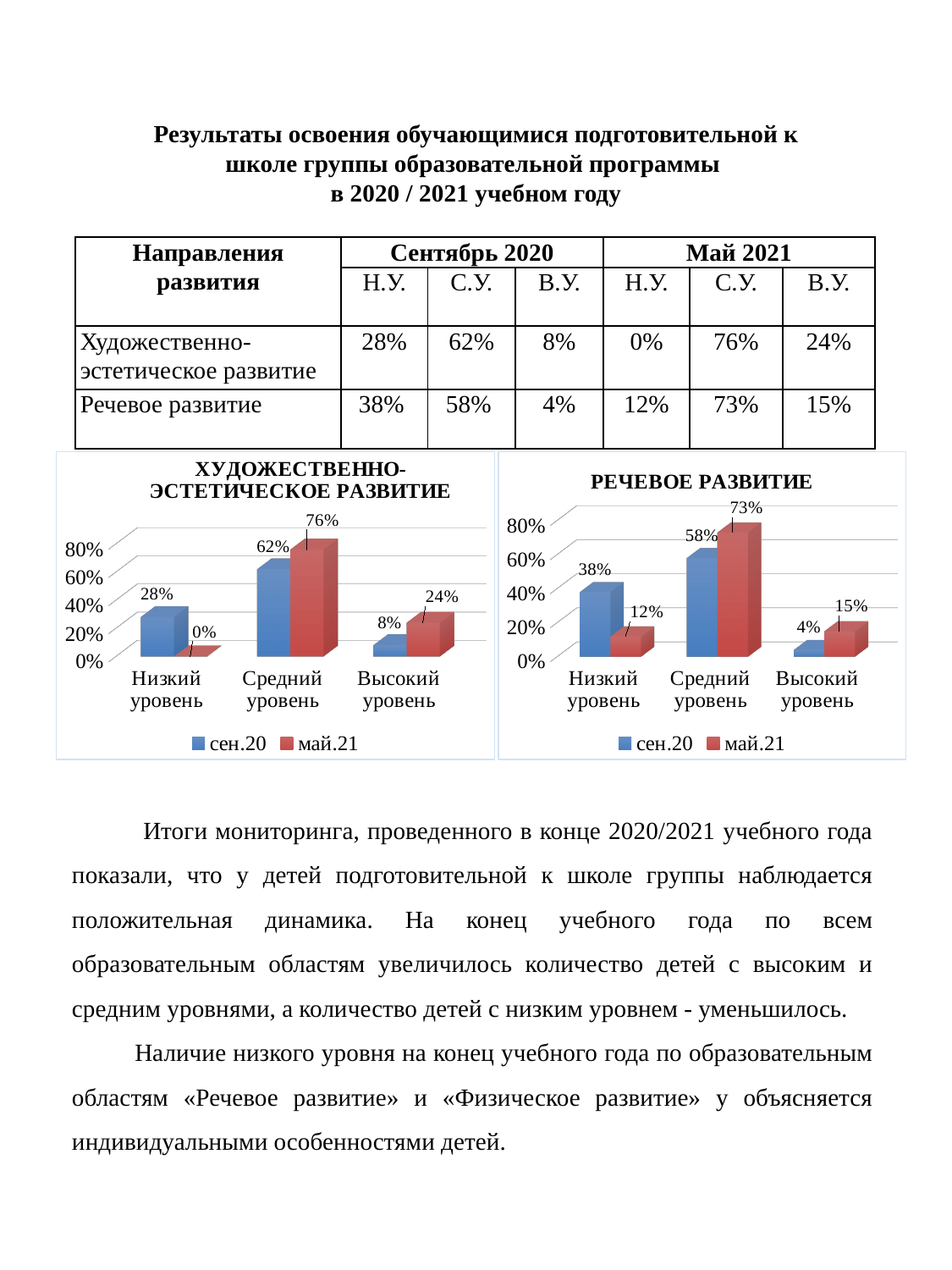

Результаты освоения обучающимися подготовительной к школе группы образовательной программы
в 2020 / 2021 учебном году
| Направления развития | Сентябрь 2020 |  |  | Май 2021 |  |  |
| --- | --- | --- | --- | --- | --- | --- |
|  | Н.У. | С.У. | В.У. | Н.У. | С.У. | В.У. |
| Художественно- эстетическое развитие | 28% | 62% | 8% | 0% | 76% | 24% |
| Речевое развитие | 38% | 58% | 4% | 12% | 73% | 15% |

[unsupported chart]

[unsupported chart]

         Итоги мониторинга, проведенного в конце 2020/2021 учебного года показали, что у детей подготовительной к школе группы наблюдается положительная динамика. На конец учебного года по всем образовательным областям увеличилось количество детей с высоким и средним уровнями, а количество детей с низким уровнем - уменьшилось.
         Наличие низкого уровня на конец учебного года по образовательным областям «Речевое развитие» и «Физическое развитие» у объясняется индивидуальными особенностями детей.